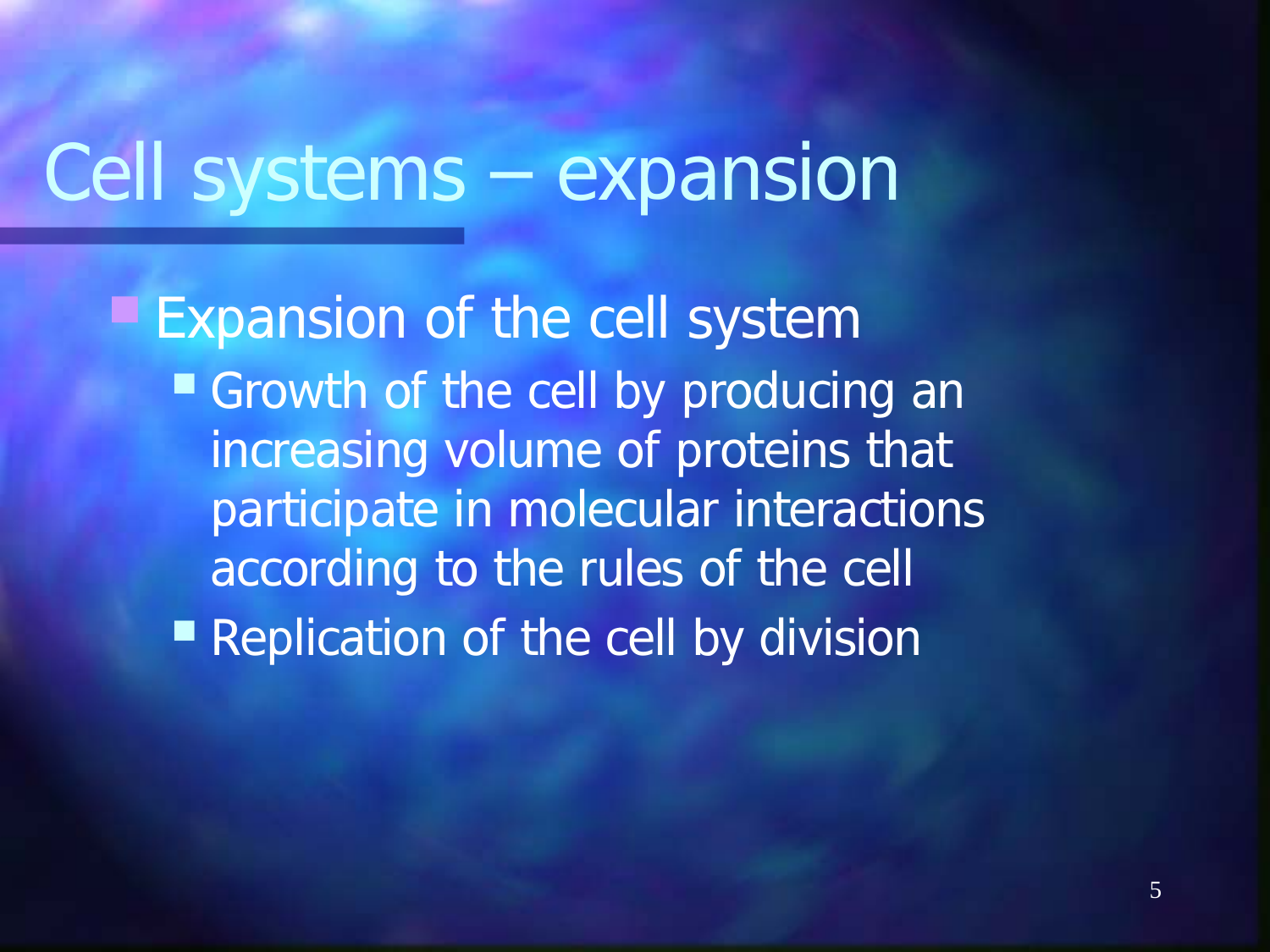

# Cell systems – expansion
Expansion of the cell system
Growth of the cell by producing an increasing volume of proteins that participate in molecular interactions according to the rules of the cell
Replication of the cell by division

5